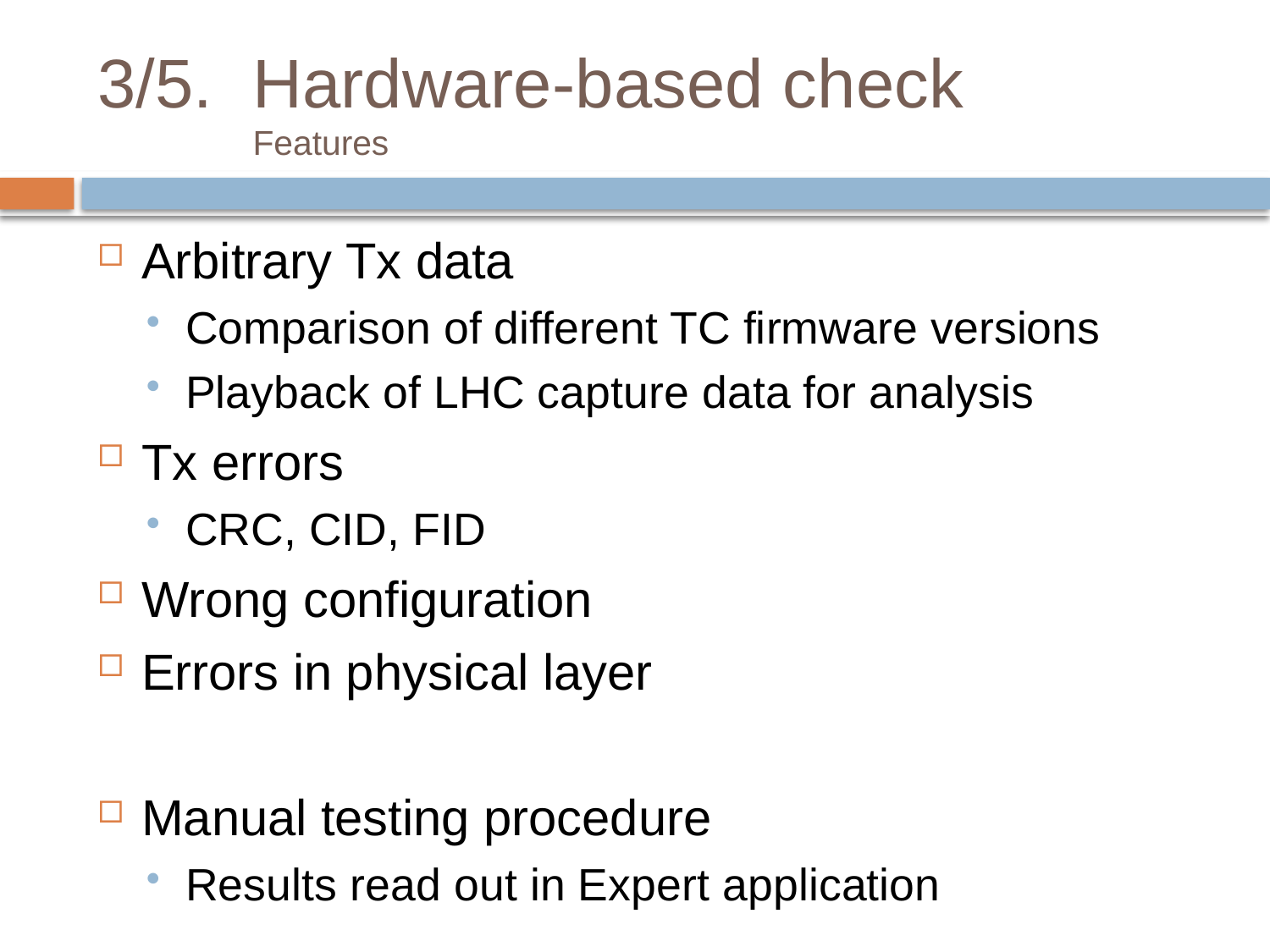

# 3/5.	Hardware-based check Features
Arbitrary Tx data
Comparison of different TC firmware versions
Playback of LHC capture data for analysis
Tx errors
CRC, CID, FID
Wrong configuration
Errors in physical layer

Manual testing procedure
Results read out in Expert application